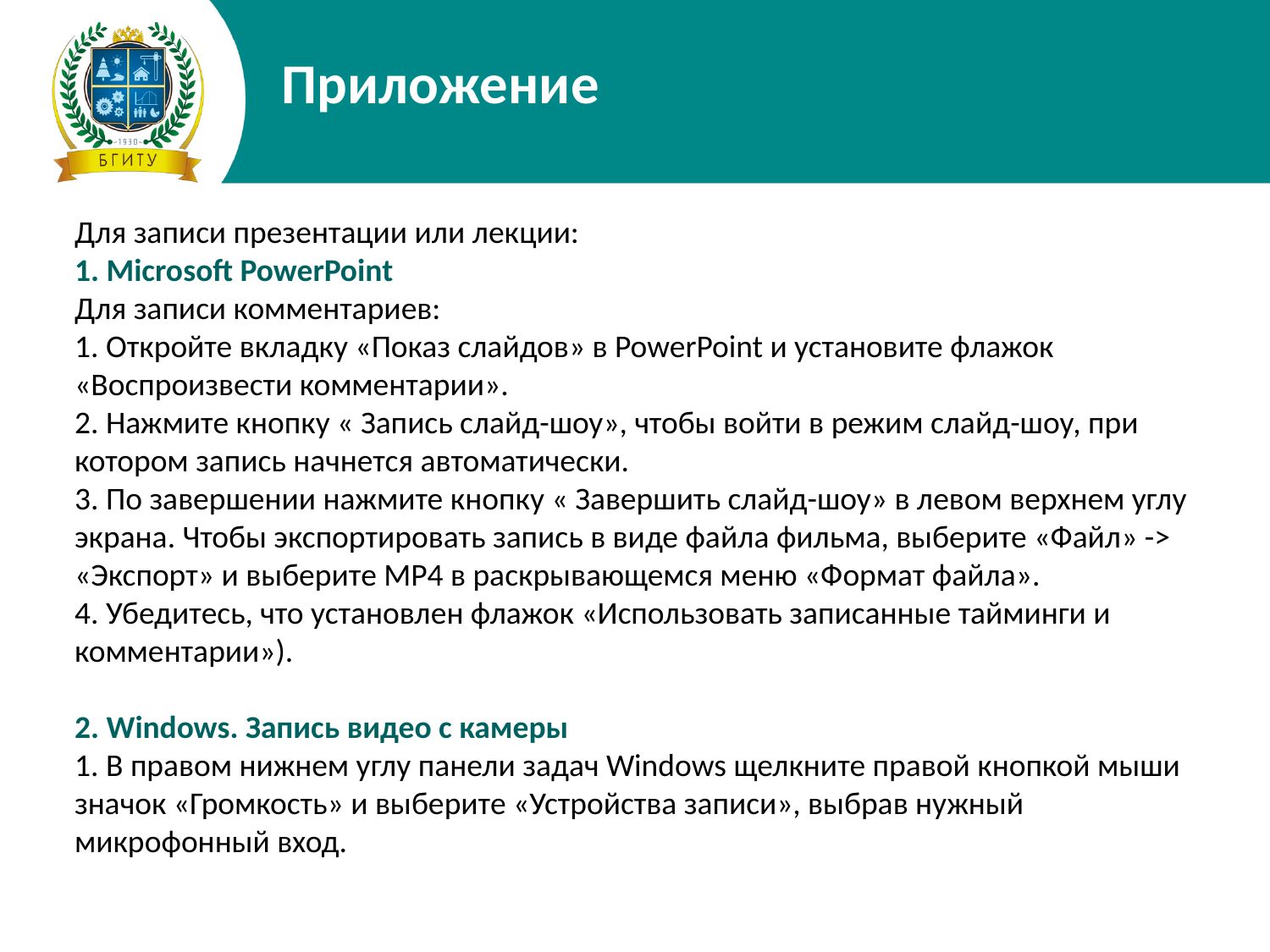

Приложение
Для записи презентации или лекции:
1. Microsoft PowerPoint
Для записи комментариев:
1. Откройте вкладку «Показ слайдов» в PowerPoint и установите флажок «Воспроизвести комментарии».
2. Нажмите кнопку « Запись слайд-шоу», чтобы войти в режим слайд-шоу, при котором запись начнется автоматически.
3. По завершении нажмите кнопку « Завершить слайд-шоу» в левом верхнем углу экрана. Чтобы экспортировать запись в виде файла фильма, выберите «Файл» -> «Экспорт» и выберите MP4 в раскрывающемся меню «Формат файла».
4. Убедитесь, что установлен флажок «Использовать записанные тайминги и комментарии»).

2. Windows. Запись видео с камеры
1. В правом нижнем углу панели задач Windows щелкните правой кнопкой мыши значок «Громкость» и выберите «Устройства записи», выбрав нужный микрофонный вход.